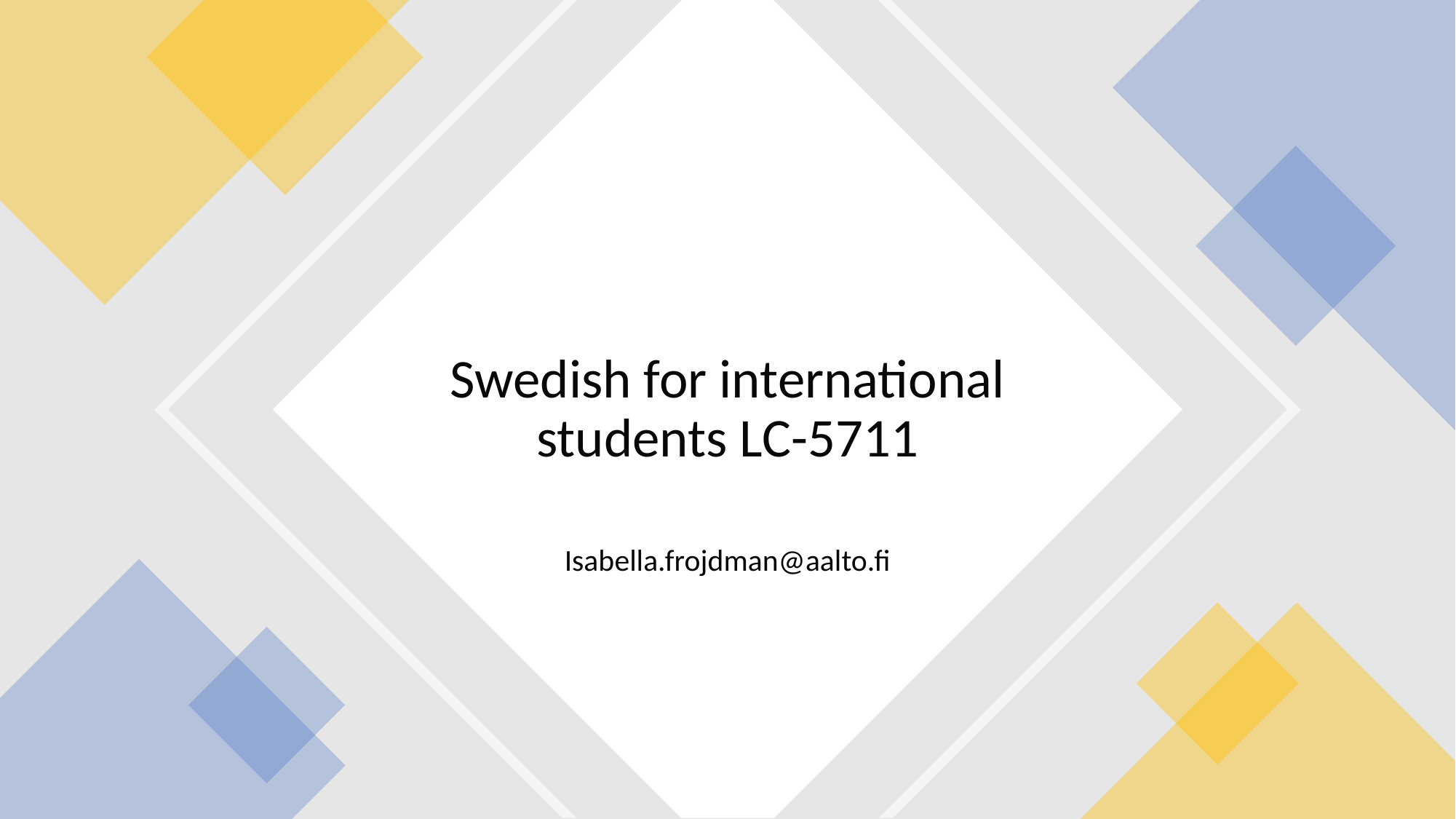

# Swedish for international students LC-5711
Isabella.frojdman@aalto.fi